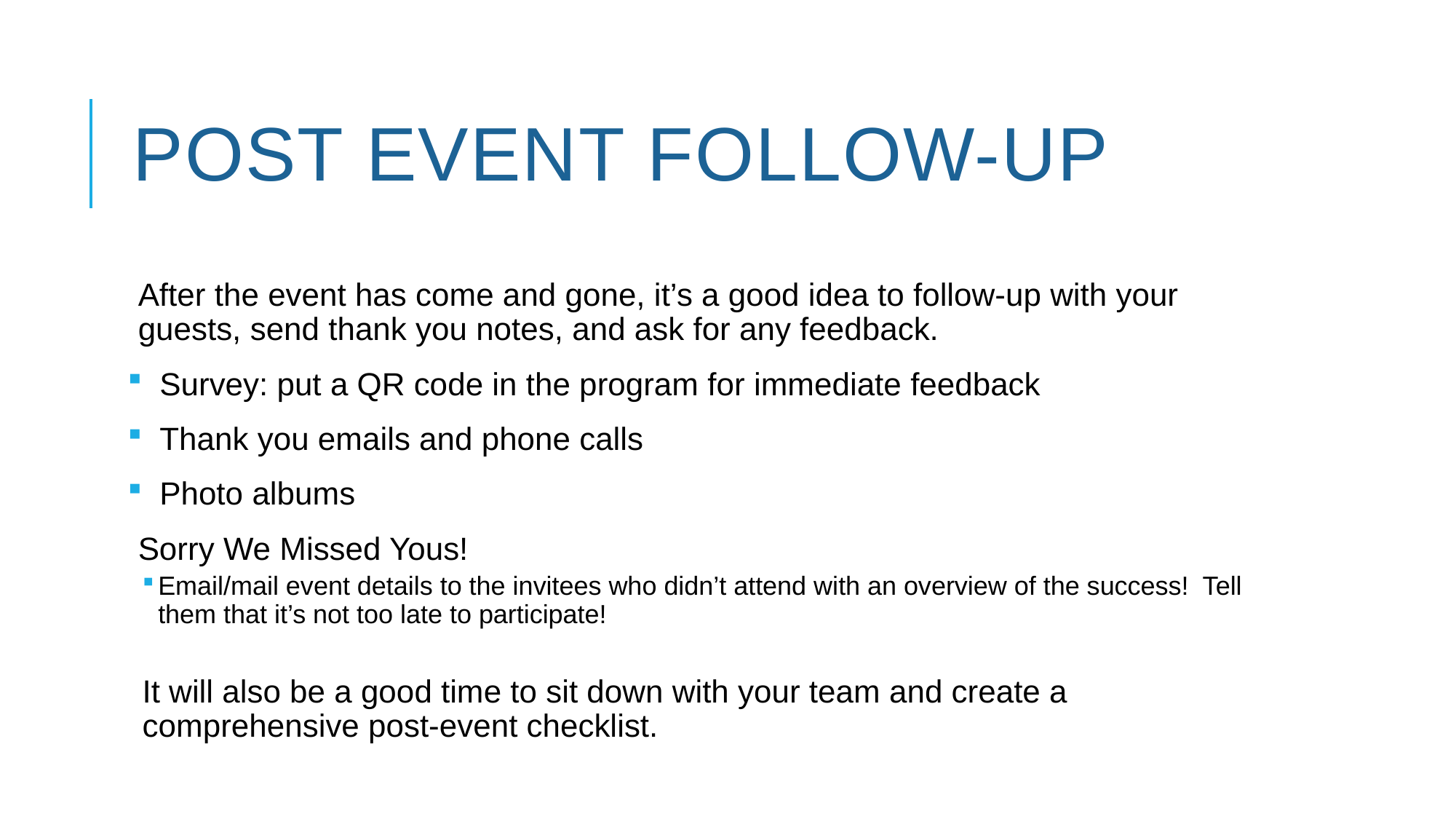

# Post event follow-up
After the event has come and gone, it’s a good idea to follow-up with your guests, send thank you notes, and ask for any feedback.
  Survey: put a QR code in the program for immediate feedback
  Thank you emails and phone calls
  Photo albums
Sorry We Missed Yous!
Email/mail event details to the invitees who didn’t attend with an overview of the success!  Tell them that it’s not too late to participate!

It will also be a good time to sit down with your team and create a comprehensive post-event checklist.